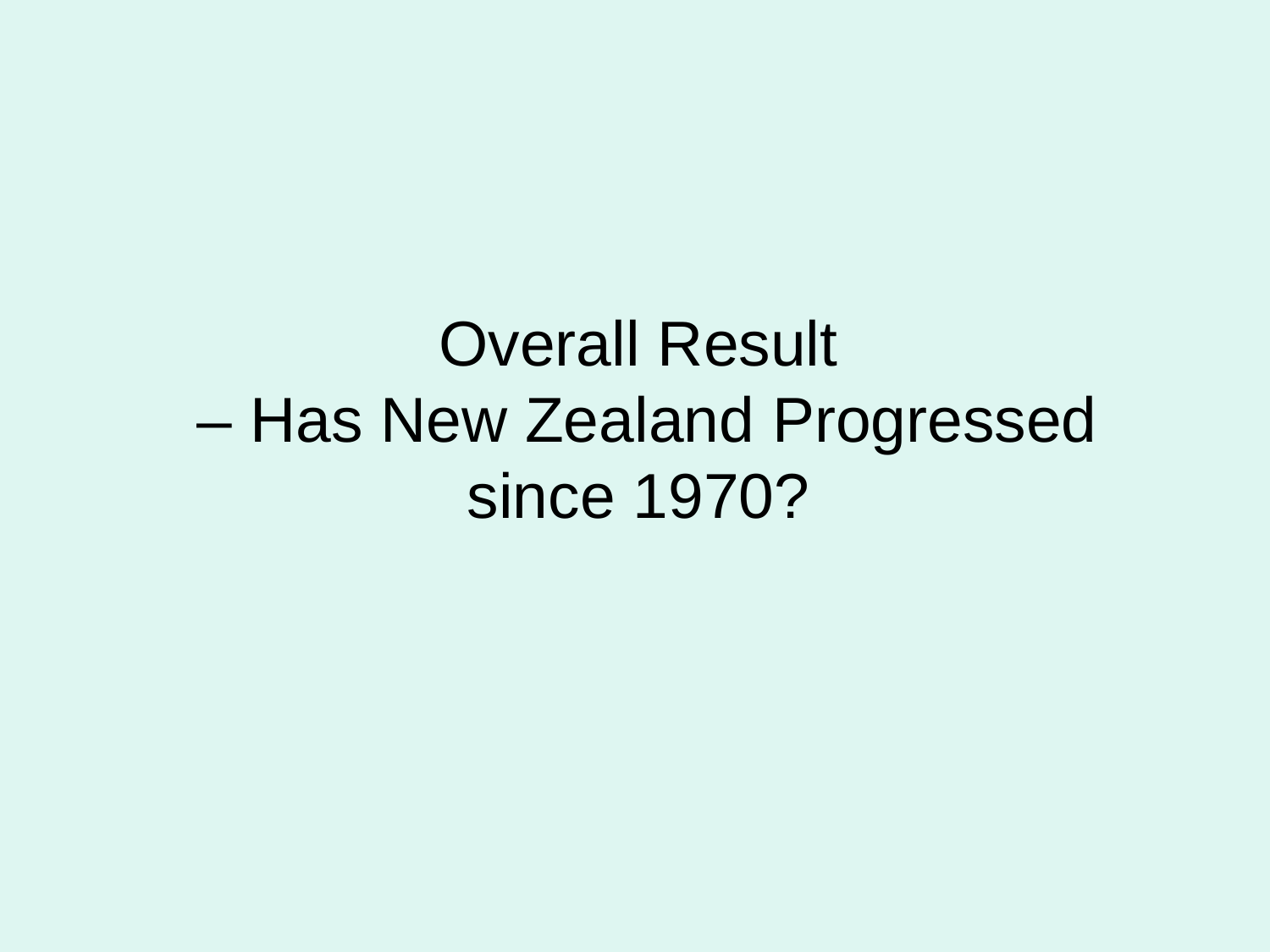

#

Overall Result
 – Has New Zealand Progressed
since 1970?